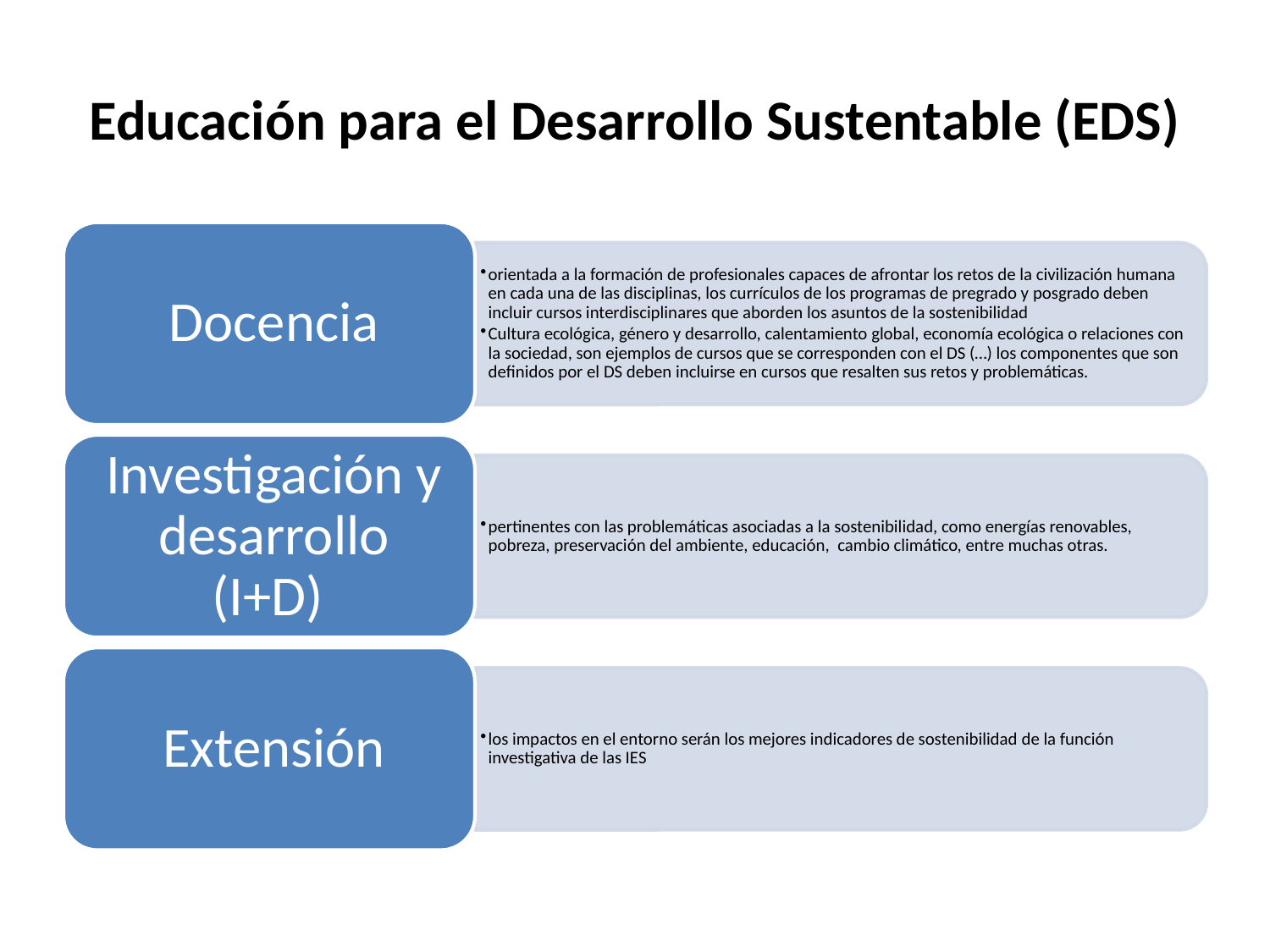

# Educación para el Desarrollo Sustentable (EDS)
orientada a la formación de profesionales capaces de afrontar los retos de la civilización humana en cada una de las disciplinas, los currículos de los programas de pregrado y posgrado deben incluir cursos interdisciplinares que aborden los asuntos de la sostenibilidad
Cultura ecológica, género y desarrollo, calentamiento global, economía ecológica o relaciones con la sociedad, son ejemplos de cursos que se corresponden con el DS (…) los componentes que son definidos por el DS deben incluirse en cursos que resalten sus retos y problemáticas.
Docencia
pertinentes con las problemáticas asociadas a la sostenibilidad, como energías renovables, pobreza, preservación del ambiente, educación,  cambio climático, entre muchas otras.
Investigación y desarrollo (I+D)
los impactos en el entorno serán los mejores indicadores de sostenibilidad de la función investigativa de las IES
Extensión